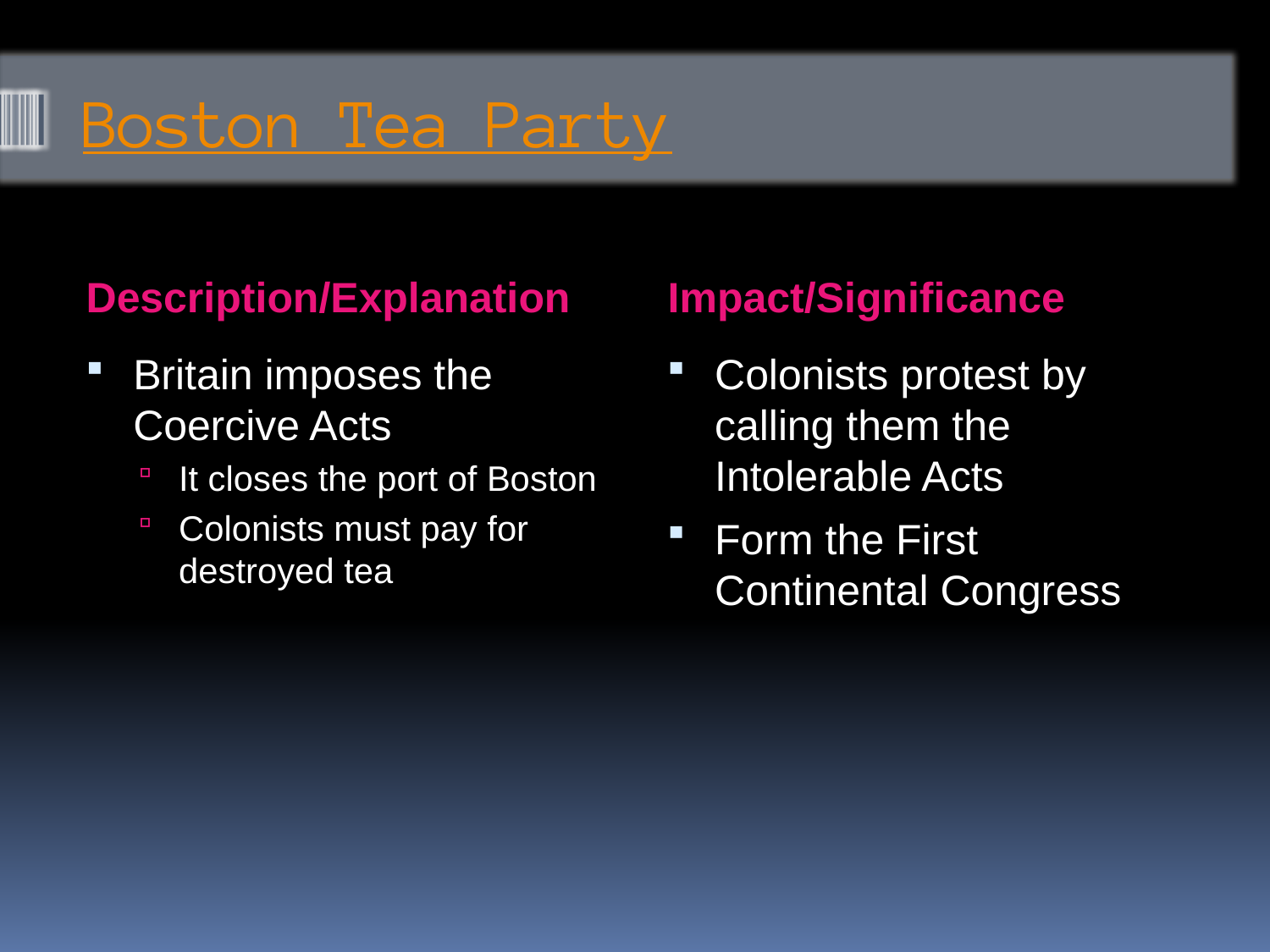

# Boston Tea Party
Description/Explanation
Impact/Significance
Britain imposes the Coercive Acts
It closes the port of Boston
Colonists must pay for destroyed tea
Colonists protest by calling them the Intolerable Acts
Form the First Continental Congress